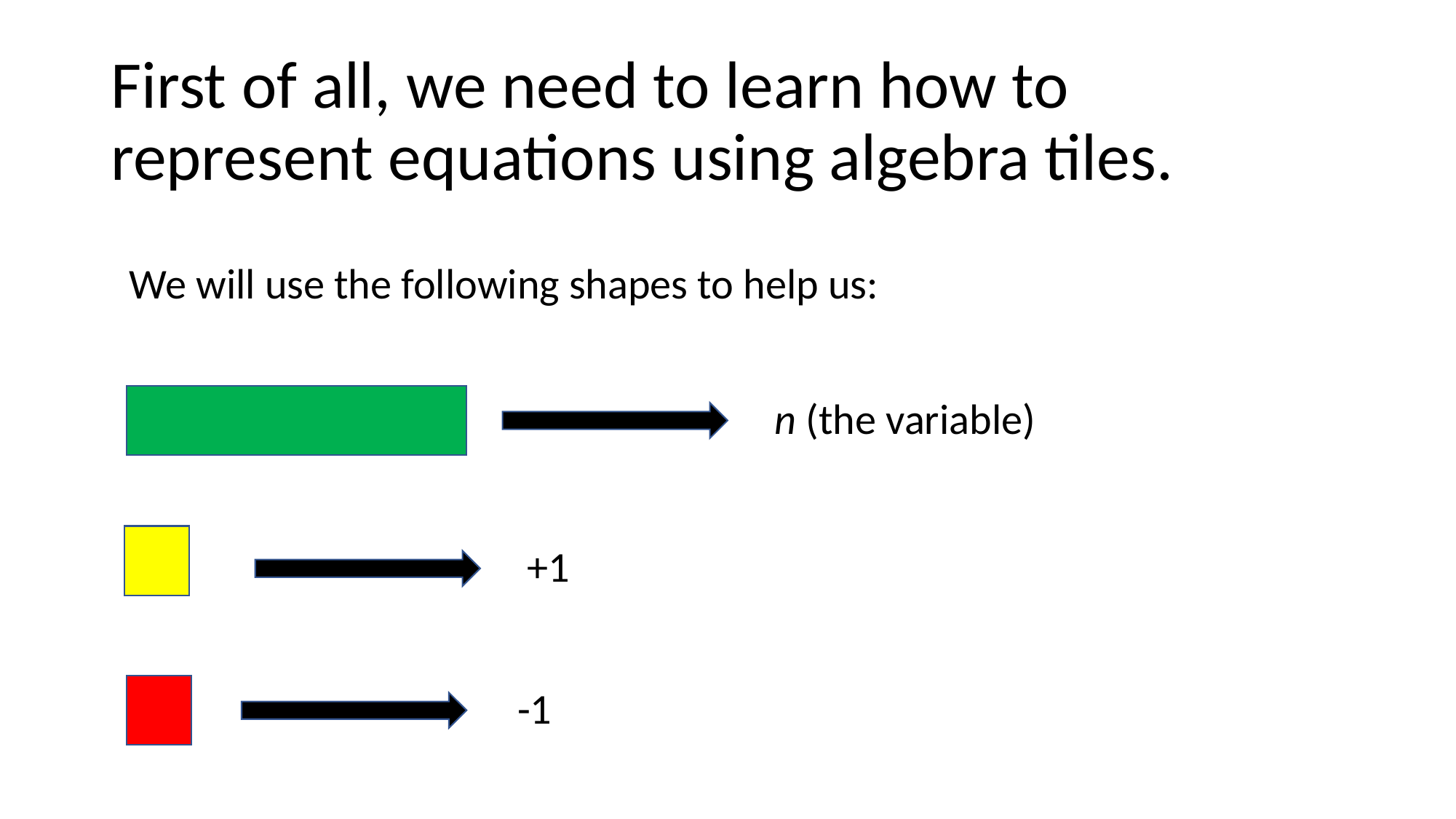

# First of all, we need to learn how to represent equations using algebra tiles.
We will use the following shapes to help us:
n (the variable)

+1

-1